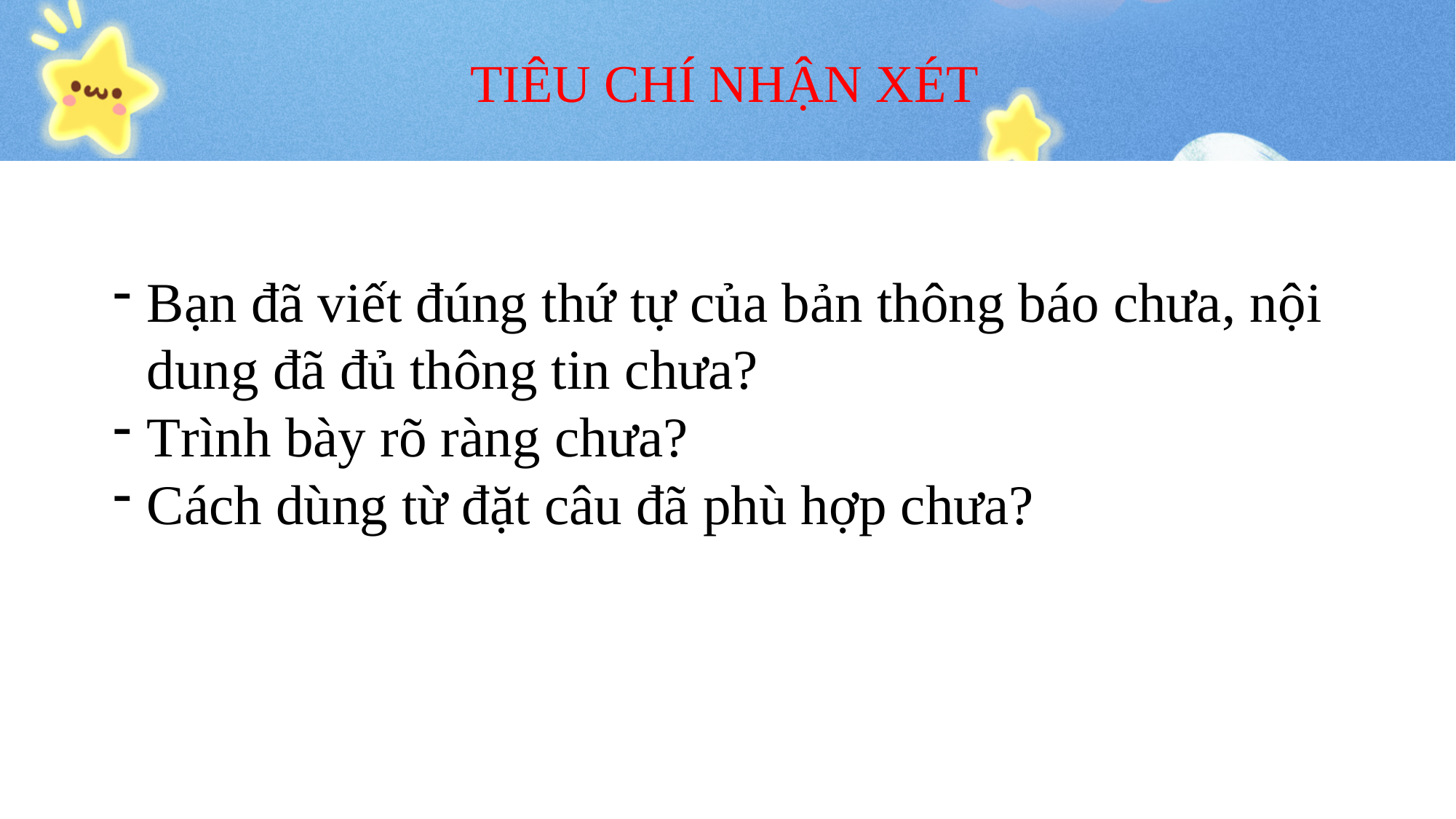

TIÊU CHÍ NHẬN XÉT
Bạn đã viết đúng thứ tự của bản thông báo chưa, nội dung đã đủ thông tin chưa?
Trình bày rõ ràng chưa?
Cách dùng từ đặt câu đã phù hợp chưa?